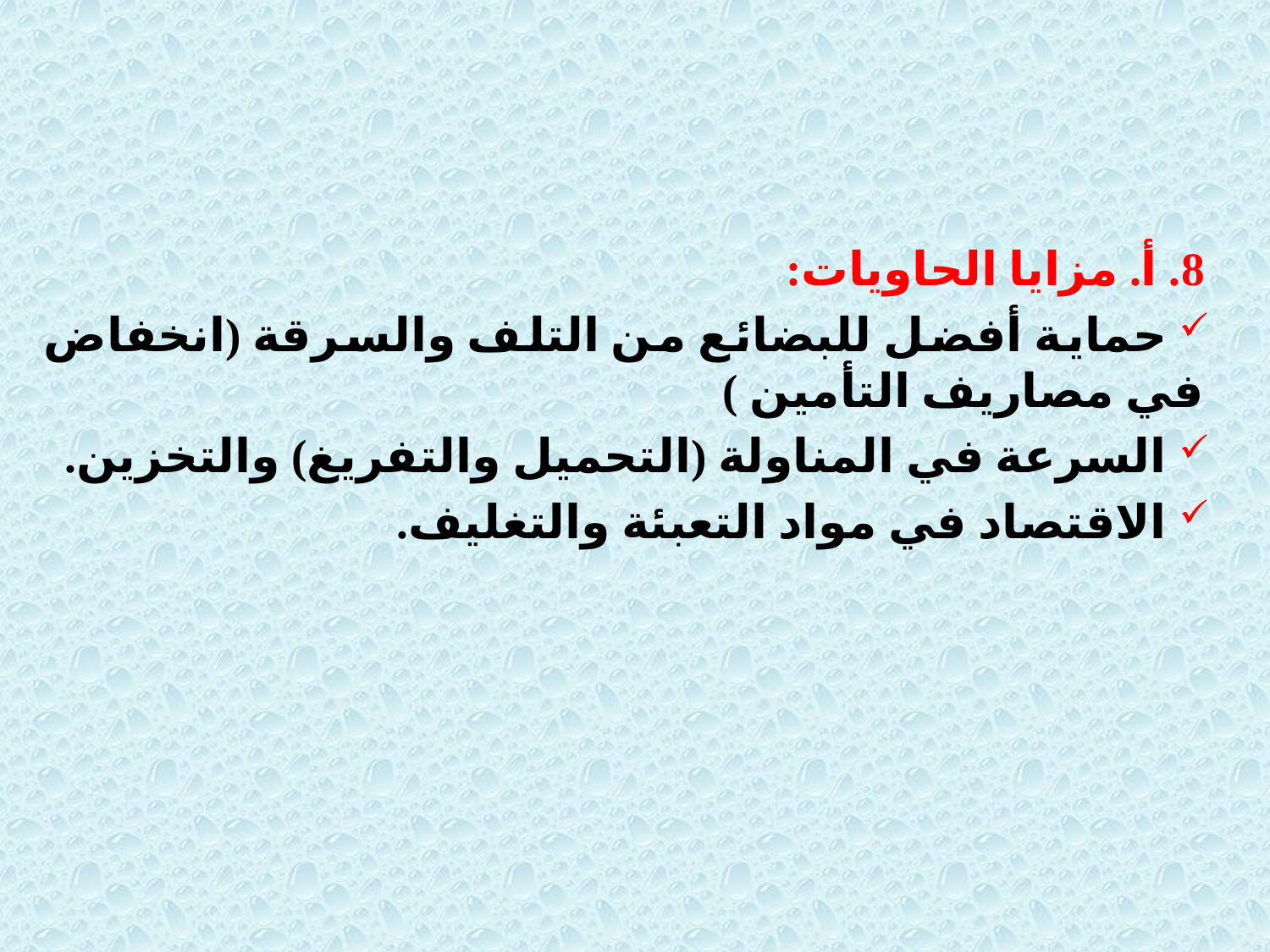

8. أ. مزايا الحاويات:
 حماية أفضل للبضائع من التلف والسرقة (انخفاض في مصاريف التأمين )
 السرعة في المناولة (التحميل والتفريغ) والتخزين.
 الاقتصاد في مواد التعبئة والتغليف.